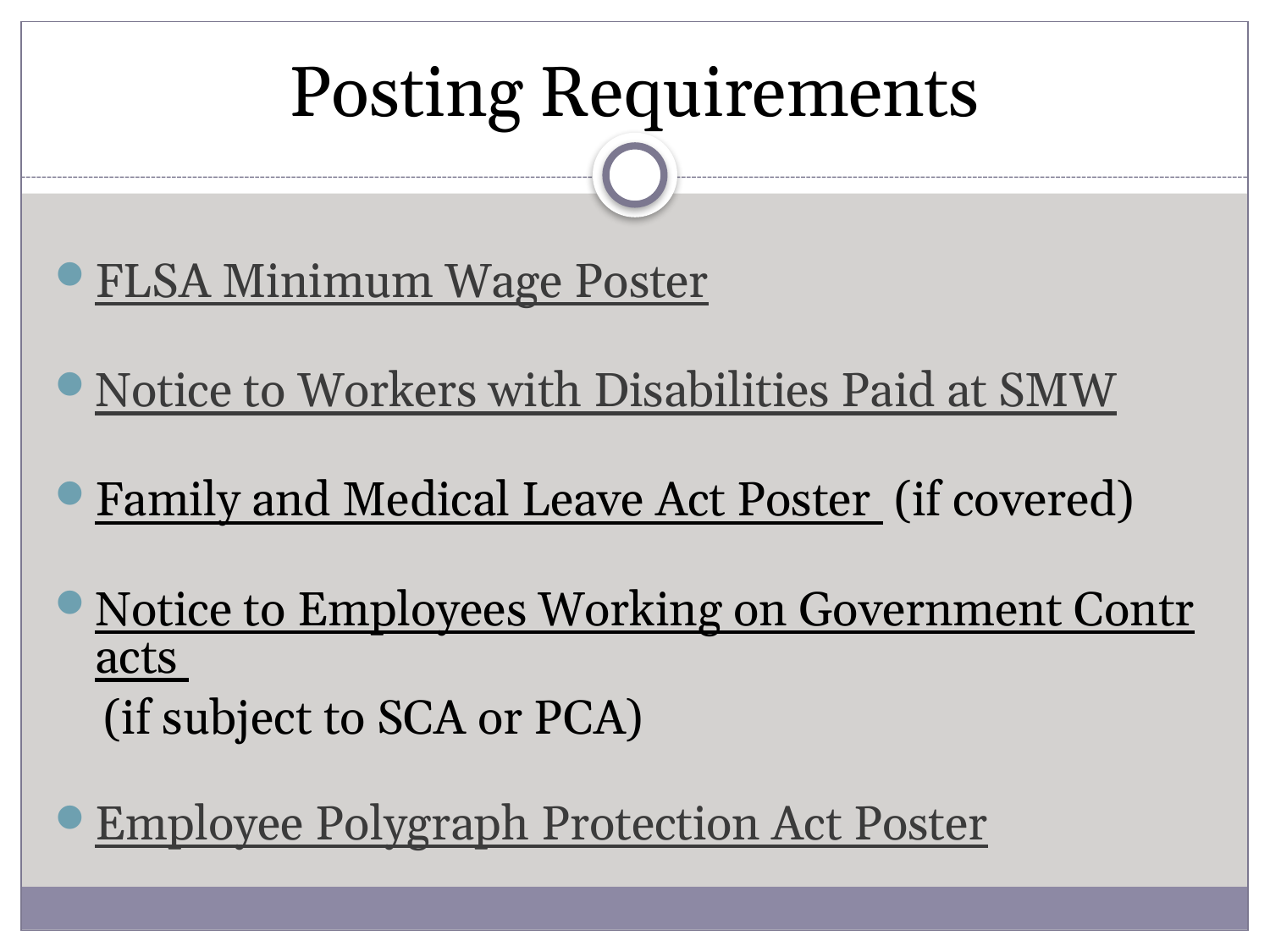

# Posting Requirements
FLSA Minimum Wage Poster

Notice to Workers with Disabilities Paid at SMW

Family and Medical Leave Act Poster  (if covered)

Notice to Employees Working on Government Contracts  (if subject to SCA or PCA)

Employee Polygraph Protection Act Poster